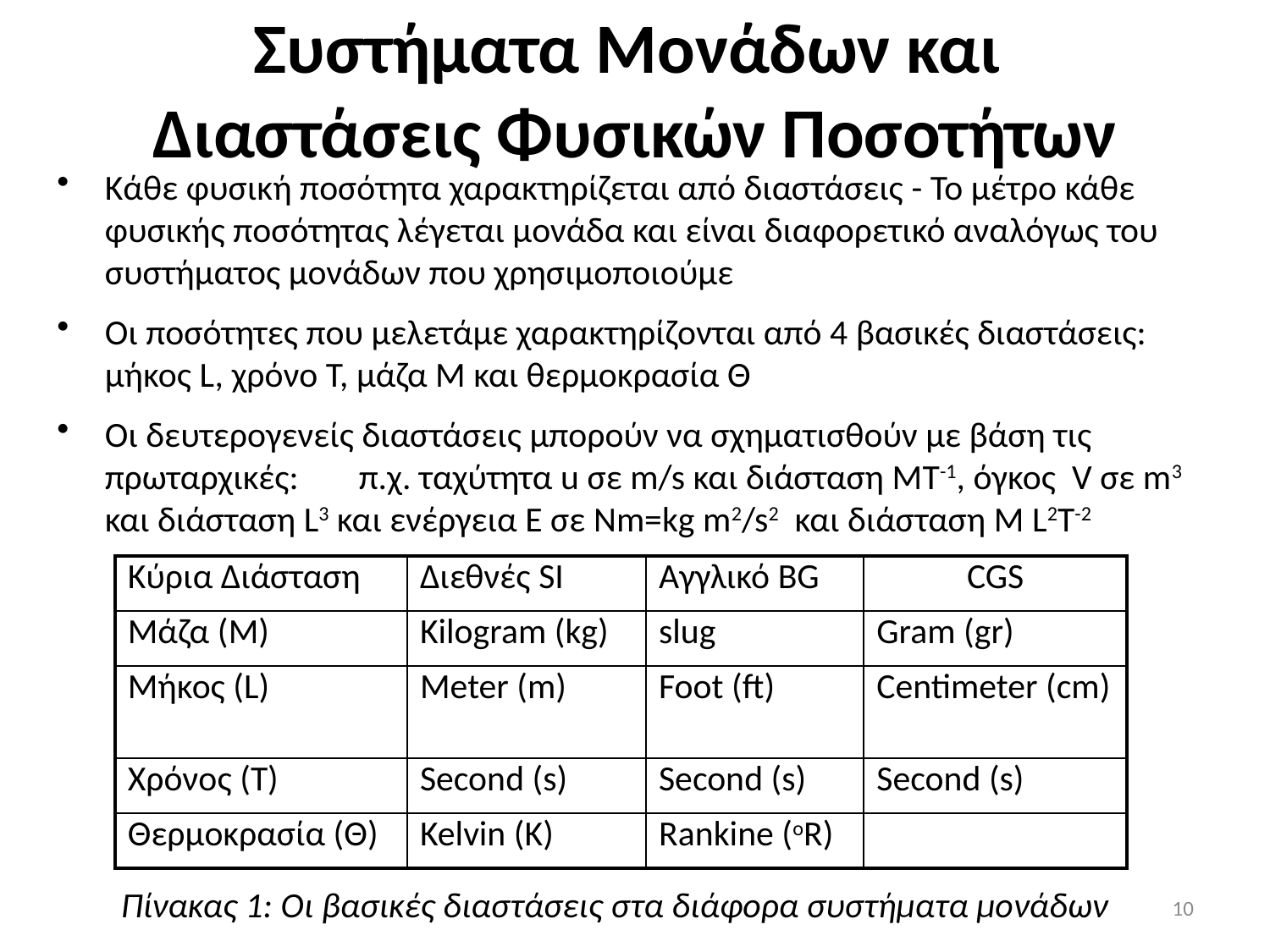

Συστήματα Μονάδων και
Διαστάσεις Φυσικών Ποσοτήτων
Κάθε φυσική ποσότητα χαρακτηρίζεται από διαστάσεις - Το μέτρο κάθε  φυσικής ποσότητας λέγεται μονάδα και είναι διαφορετικό αναλόγως του συστήματος μονάδων που χρησιμοποιούμε
Οι ποσότητες που μελετάμε χαρακτηρίζονται από 4 βασικές διαστάσεις: μήκος L, χρόνο T, μάζα M και θερμοκρασία Θ
Οι δευτερογενείς διαστάσεις μπορούν να σχηματισθούν με βάση τις πρωταρχικές: 	π.χ. ταχύτητα u σε m/s και διάσταση ΜΤ-1, όγκος  V σε m3 και διάσταση L3 και ενέργεια Ε σε Nm=kg m2/s2  και διάσταση Μ L2T-2
| Κύρια Διάσταση | Διεθνές SI | Αγγλικό BG | CGS |
| --- | --- | --- | --- |
| Μάζα (M) | Kilogram (kg) | slug | Gram (gr) |
| Μήκος (L) | Meter (m) | Foot (ft) | Centimeter (cm) |
| Χρόνος (T) | Second (s) | Second (s) | Second (s) |
| Θερμοκρασία (Θ) | Kelvin (K) | Rankine (oR) |  |
Πίνακας 1: Οι βασικές διαστάσεις στα διάφορα συστήματα μονάδων
10